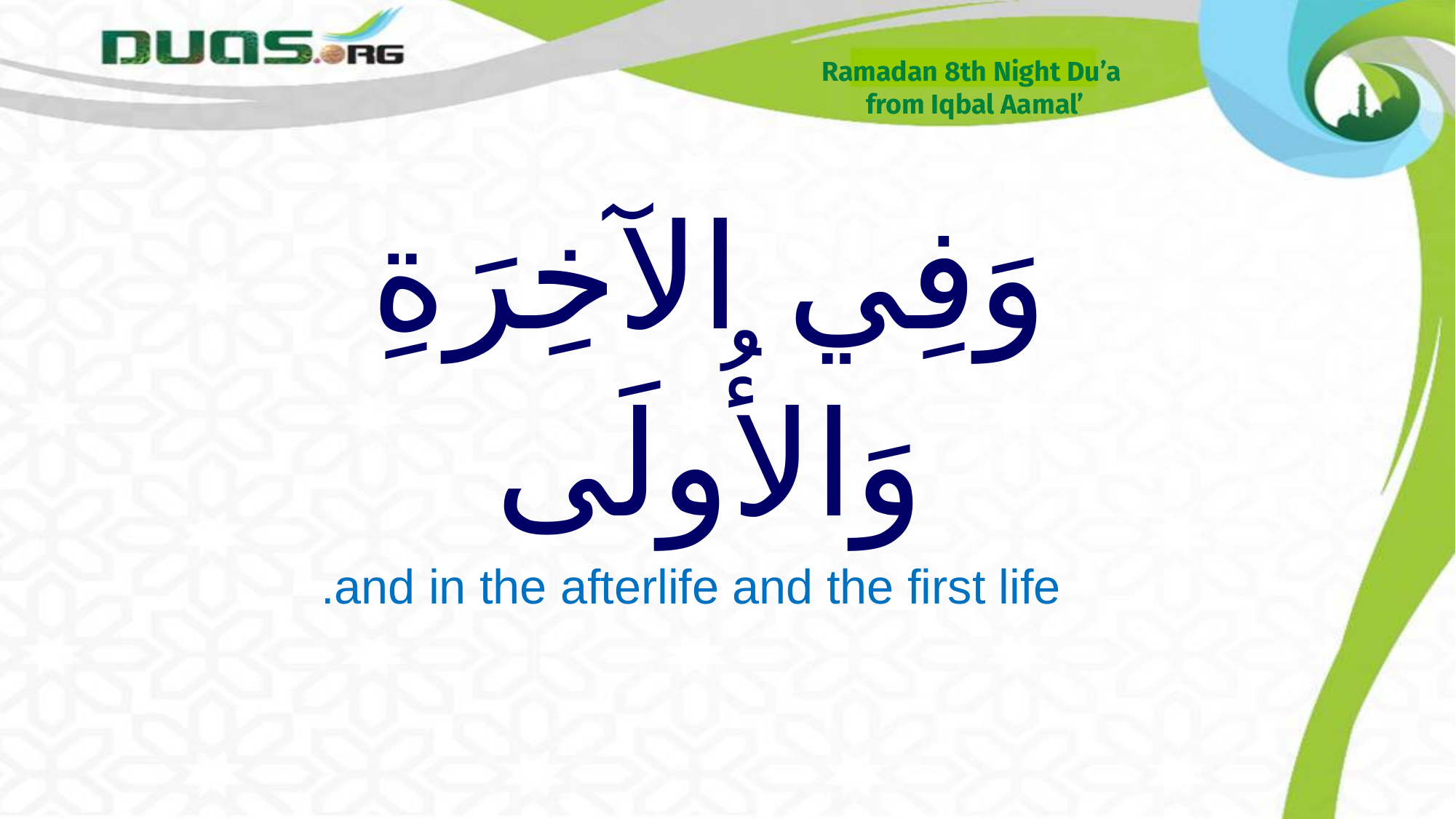

Ramadan 8th Night Du’a
from Iqbal Aamal’
# وَفِي الآخِرَةِ وَالأُولَى
and in the afterlife and the first life.